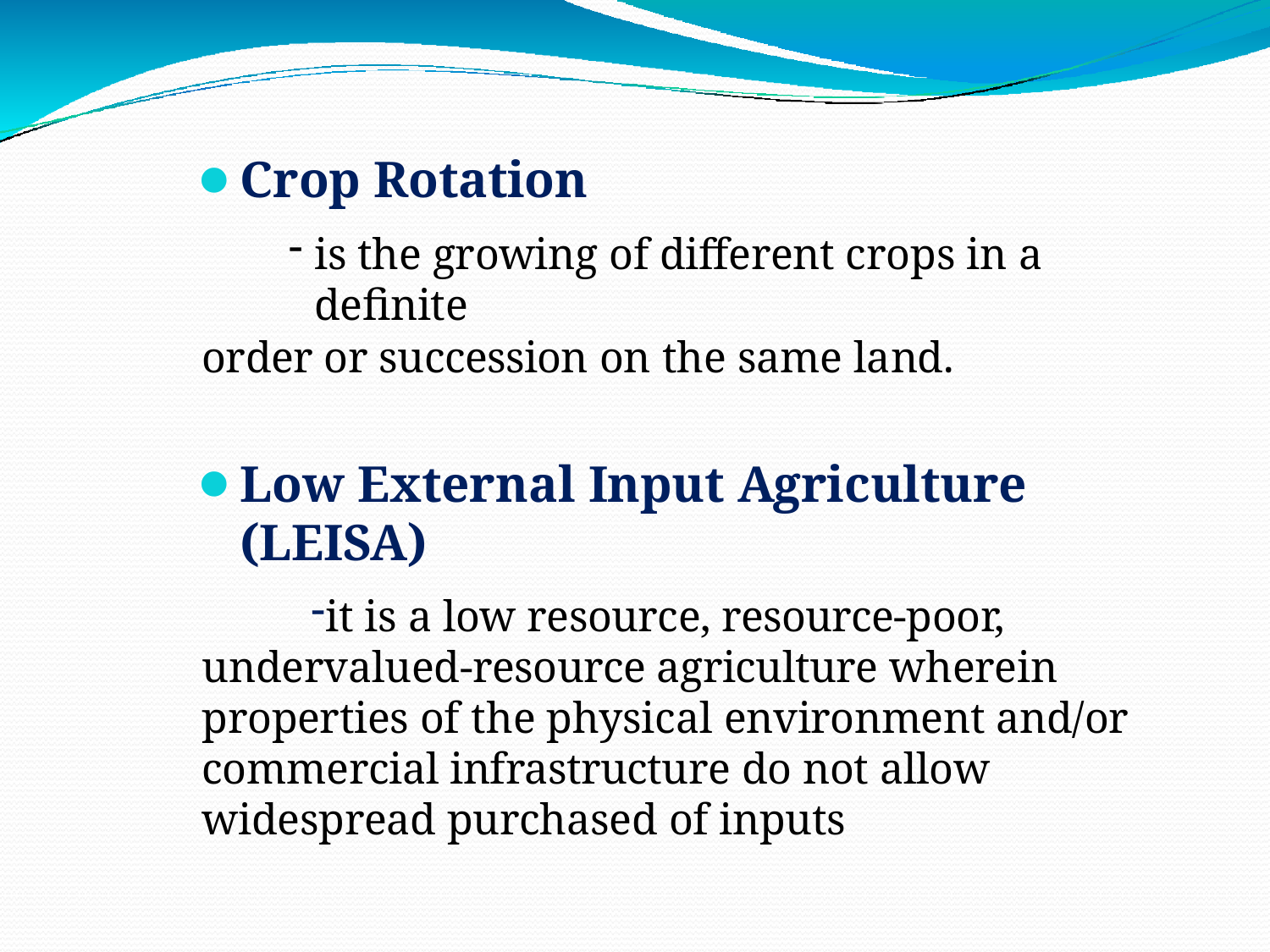

Crop Rotation
is the growing of different crops in a definite
order or succession on the same land.

Low External Input Agriculture (LEISA)
it is a low resource, resource-poor, undervalued-resource agriculture wherein properties of the physical environment and/or commercial infrastructure do not allow widespread purchased of inputs